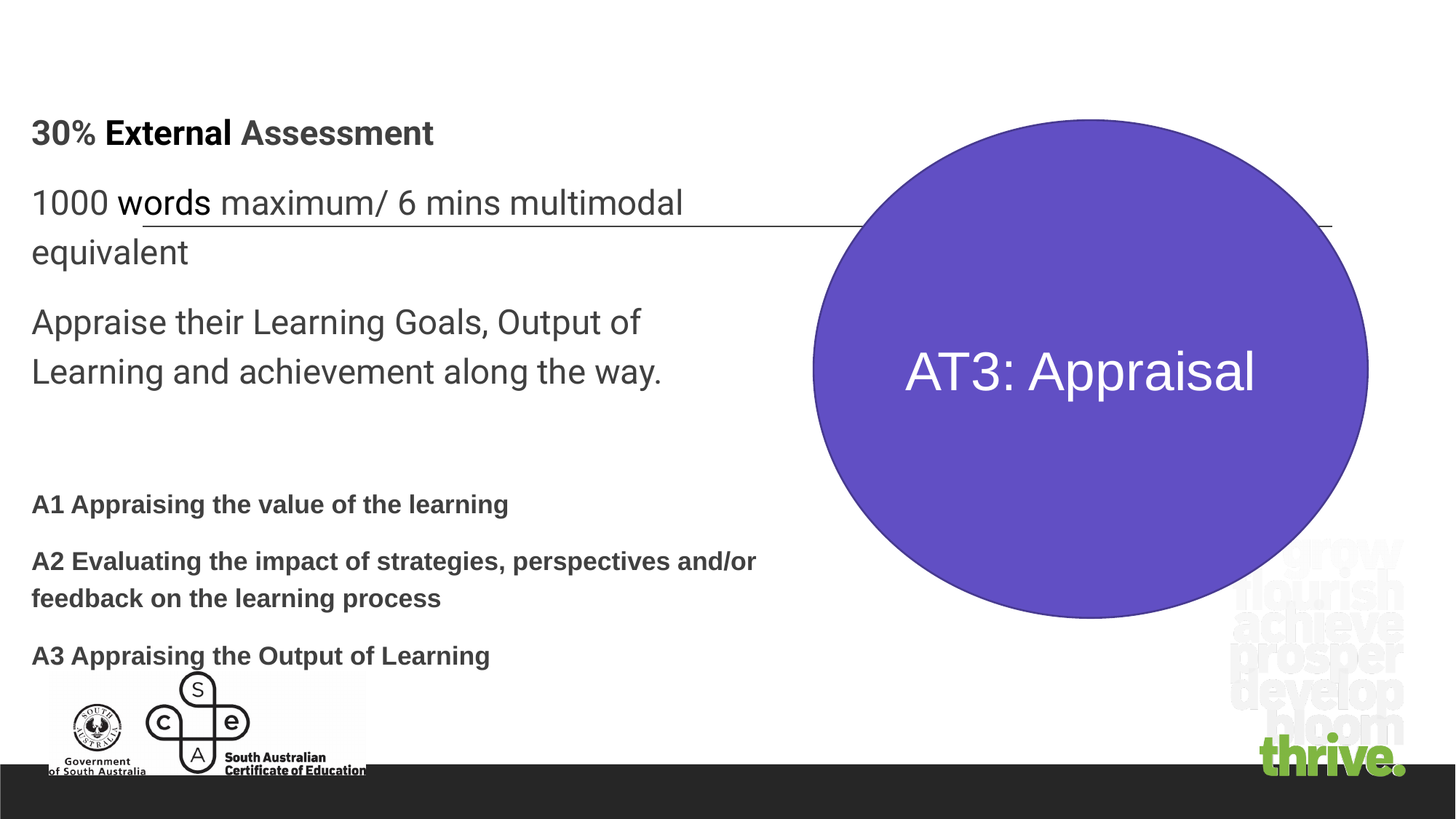

30% External Assessment
1000 words maximum/ 6 mins multimodal equivalent
Appraise their Learning Goals, Output of Learning and achievement along the way.

A1 Appraising the value of the learning
A2 Evaluating the impact of strategies, perspectives and/or feedback on the learning process
A3 Appraising the Output of Learning

AT3: Appraisal